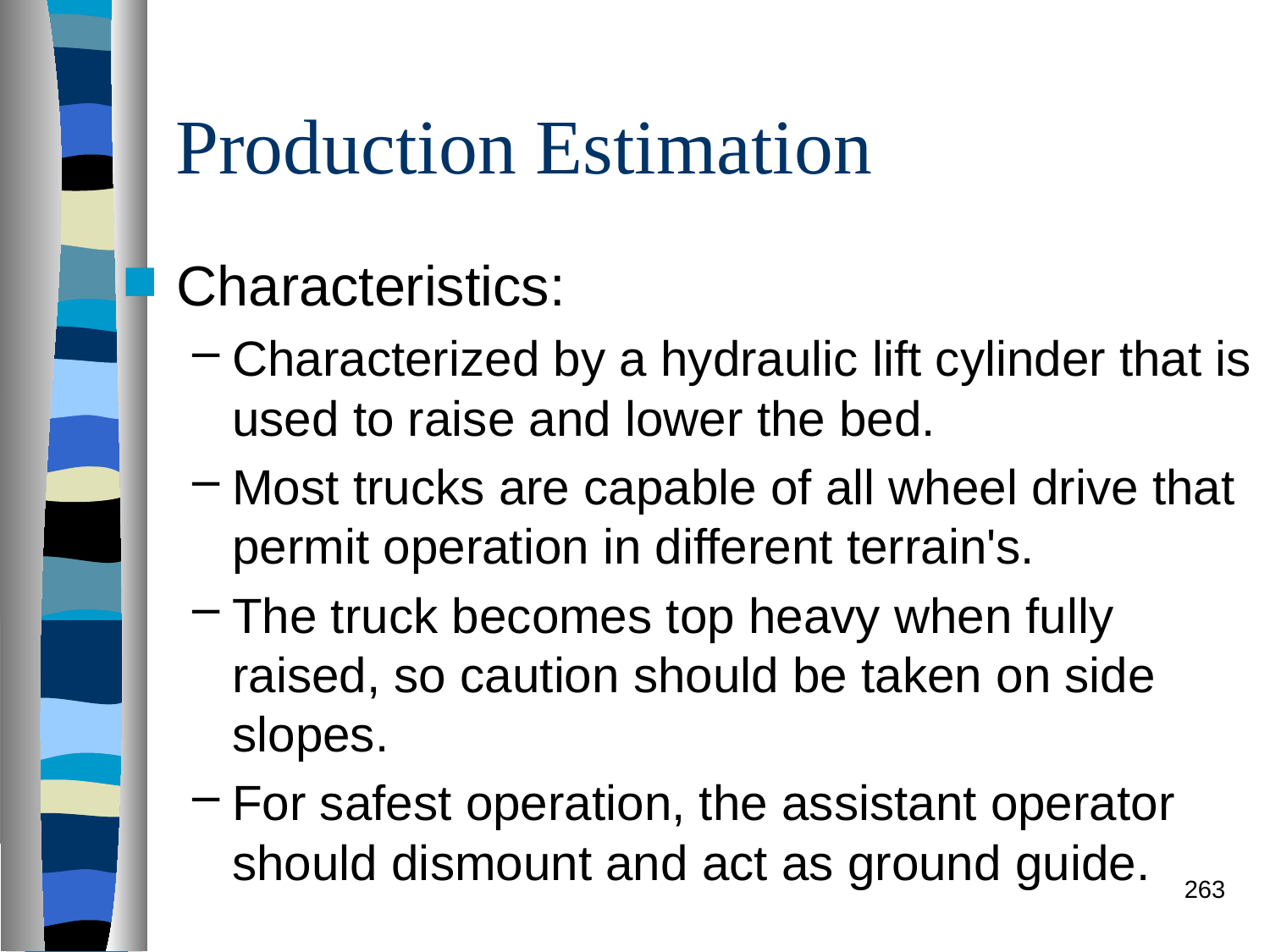

# Production Estimation
Characteristics:
Characterized by a hydraulic lift cylinder that is used to raise and lower the bed.
Most trucks are capable of all wheel drive that permit operation in different terrain's.
The truck becomes top heavy when fully raised, so caution should be taken on side slopes.
For safest operation, the assistant operator should dismount and act as ground guide.
263